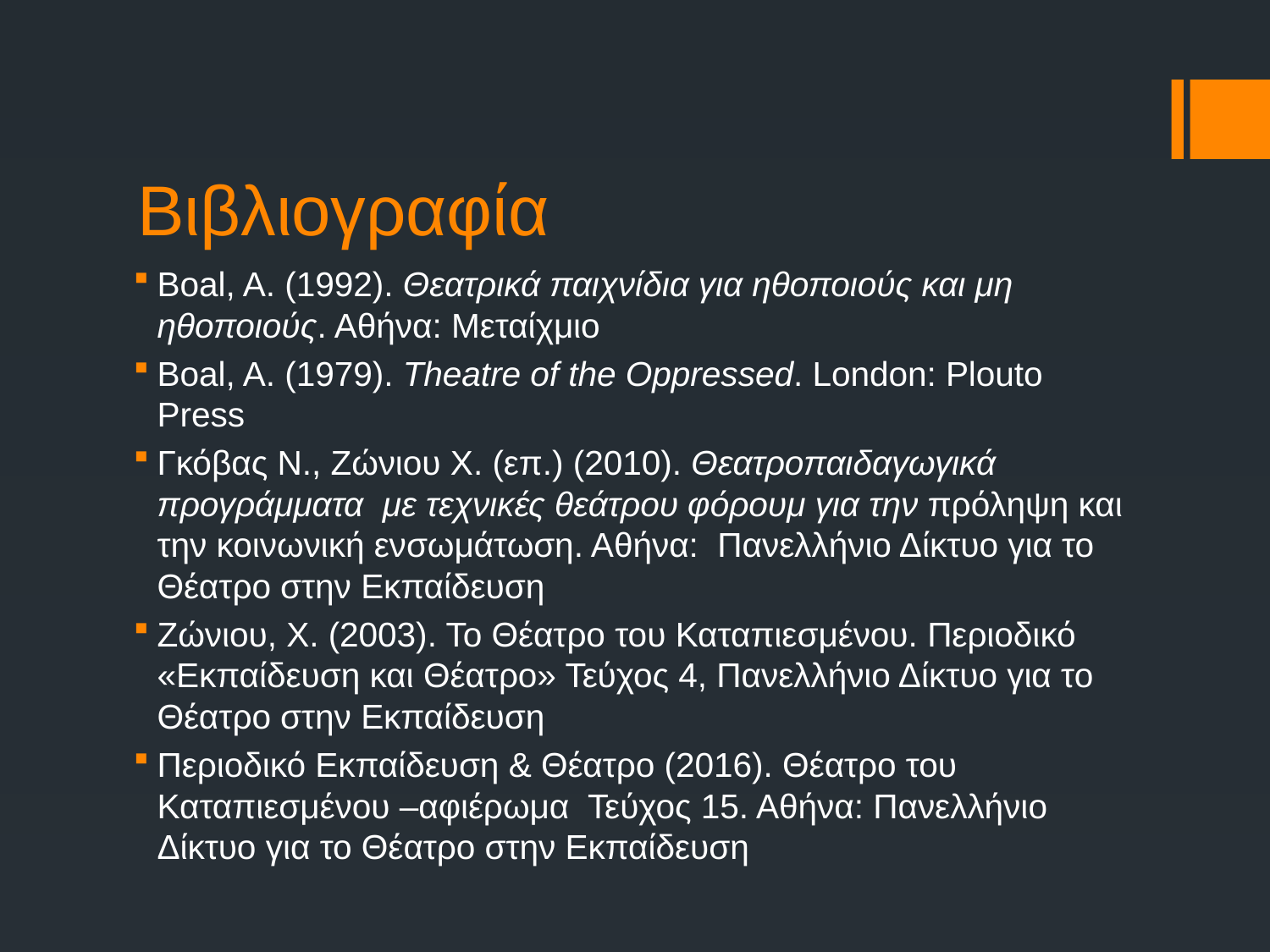

# Βιβλιογραφία
Boal, A. (1992). Θεατρικά παιχνίδια για ηθοποιούς και μη ηθοποιούς. Αθήνα: Μεταίχμιο
Boal, A. (1979). Theatre of the Oppressed. London: Plouto Press
Γκόβας Ν., Ζώνιου Χ. (επ.) (2010). Θεατροπαιδαγωγικά προγράμματα  με τεχνικές θεάτρου φόρουμ για την πρόληψη και την κοινωνική ενσωμάτωση. Αθήνα:  Πανελλήνιο Δίκτυο για το Θέατρο στην Εκπαίδευση
Ζώνιου, Χ. (2003). Το Θέατρο του Καταπιεσμένου. Περιοδικό «Εκπαίδευση και Θέατρο» Τεύχος 4, Πανελλήνιο Δίκτυο για το Θέατρο στην Εκπαίδευση
Περιοδικό Εκπαίδευση & Θέατρο (2016). Θέατρο του Καταπιεσμένου –αφιέρωμα  Τεύχος 15. Αθήνα: Πανελλήνιο Δίκτυο για το Θέατρο στην Εκπαίδευση